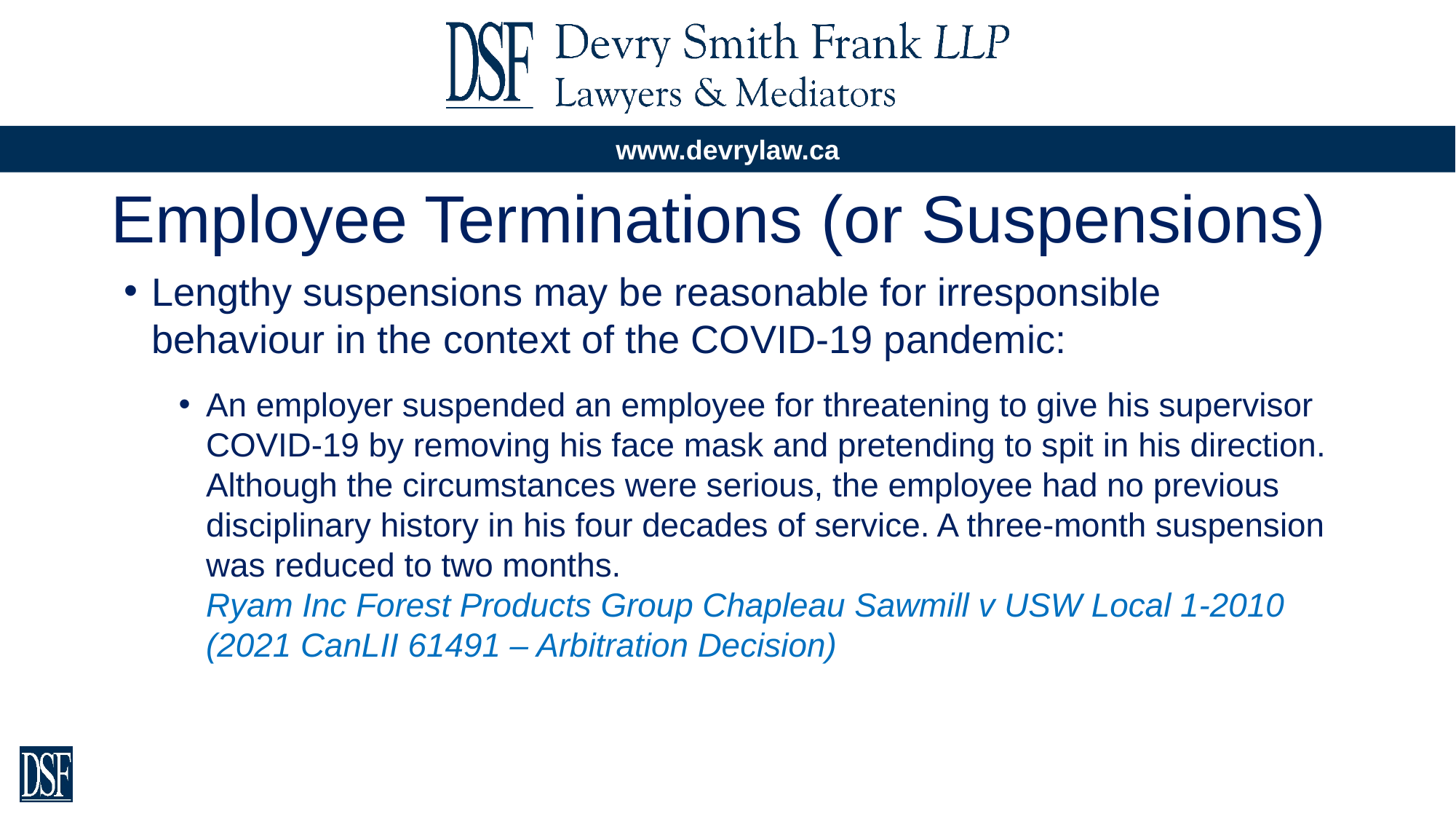

# Employee Terminations (or Suspensions)
Lengthy suspensions may be reasonable for irresponsible behaviour in the context of the COVID-19 pandemic:
An employer suspended an employee for threatening to give his supervisor COVID-19 by removing his face mask and pretending to spit in his direction. Although the circumstances were serious, the employee had no previous disciplinary history in his four decades of service. A three-month suspension was reduced to two months.
Ryam Inc Forest Products Group Chapleau Sawmill v USW Local 1-2010 (2021 CanLII 61491 – Arbitration Decision)